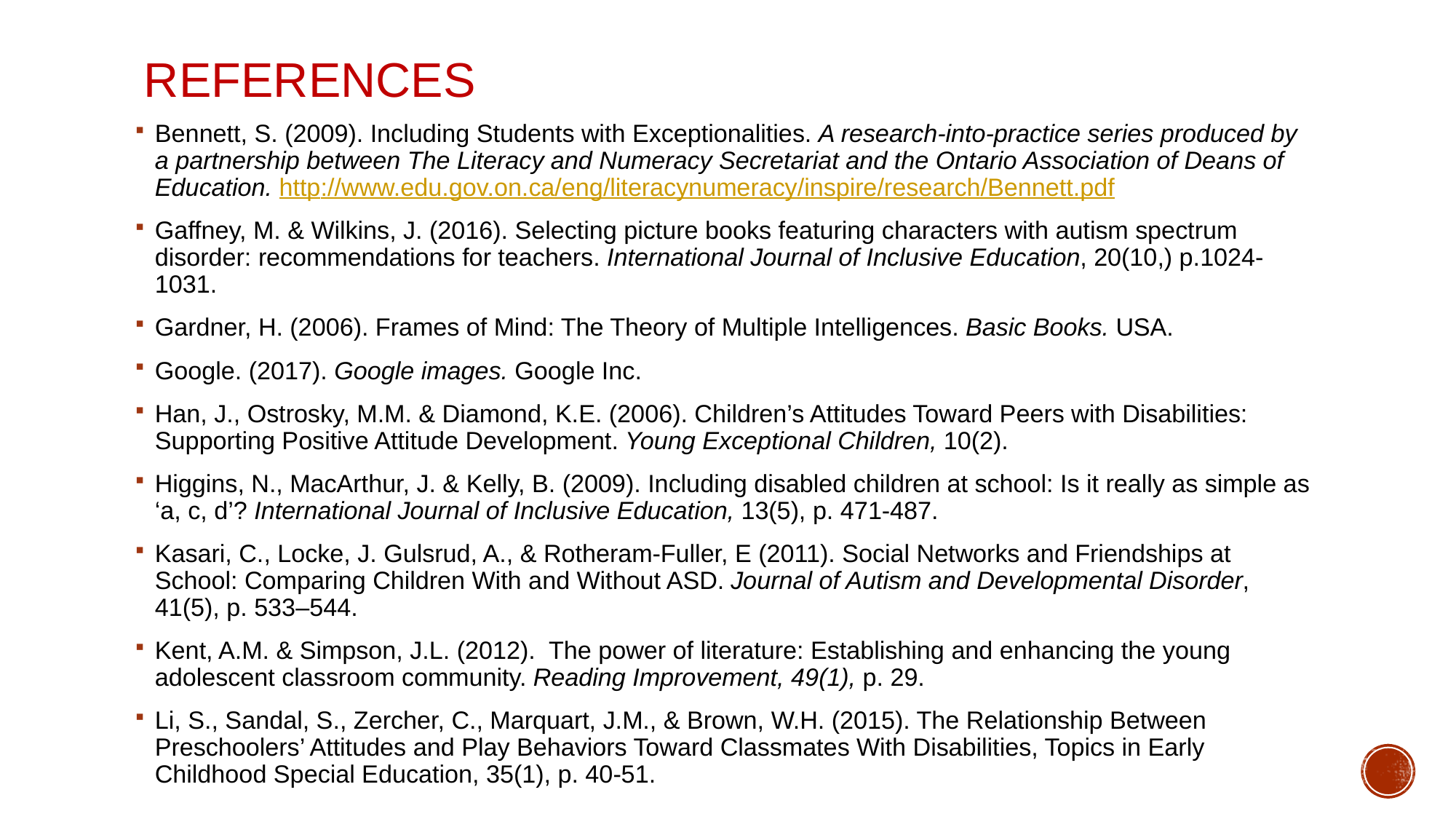

# References
Bennett, S. (2009). Including Students with Exceptionalities. A research-into-practice series produced by a partnership between The Literacy and Numeracy Secretariat and the Ontario Association of Deans of Education. http://www.edu.gov.on.ca/eng/literacynumeracy/inspire/research/Bennett.pdf
Gaffney, M. & Wilkins, J. (2016). Selecting picture books featuring characters with autism spectrum disorder: recommendations for teachers. International Journal of Inclusive Education, 20(10,) p.1024-1031.
Gardner, H. (2006). Frames of Mind: The Theory of Multiple Intelligences. Basic Books. USA.
Google. (2017). Google images. Google Inc.
Han, J., Ostrosky, M.M. & Diamond, K.E. (2006). Children’s Attitudes Toward Peers with Disabilities: Supporting Positive Attitude Development. Young Exceptional Children, 10(2).
Higgins, N., MacArthur, J. & Kelly, B. (2009). Including disabled children at school: Is it really as simple as ‘a, c, d’? International Journal of Inclusive Education, 13(5), p. 471-487.
Kasari, C., Locke, J. Gulsrud, A., & Rotheram-Fuller, E (2011). Social Networks and Friendships at School: Comparing Children With and Without ASD. Journal of Autism and Developmental Disorder, 41(5), p. 533–544.
Kent, A.M. & Simpson, J.L. (2012).  The power of literature: Establishing and enhancing the young adolescent classroom community. Reading Improvement, 49(1), p. 29.
Li, S., Sandal, S., Zercher, C., Marquart, J.M., & Brown, W.H. (2015). The Relationship Between Preschoolers’ Attitudes and Play Behaviors Toward Classmates With Disabilities, Topics in Early Childhood Special Education, 35(1), p. 40-51.